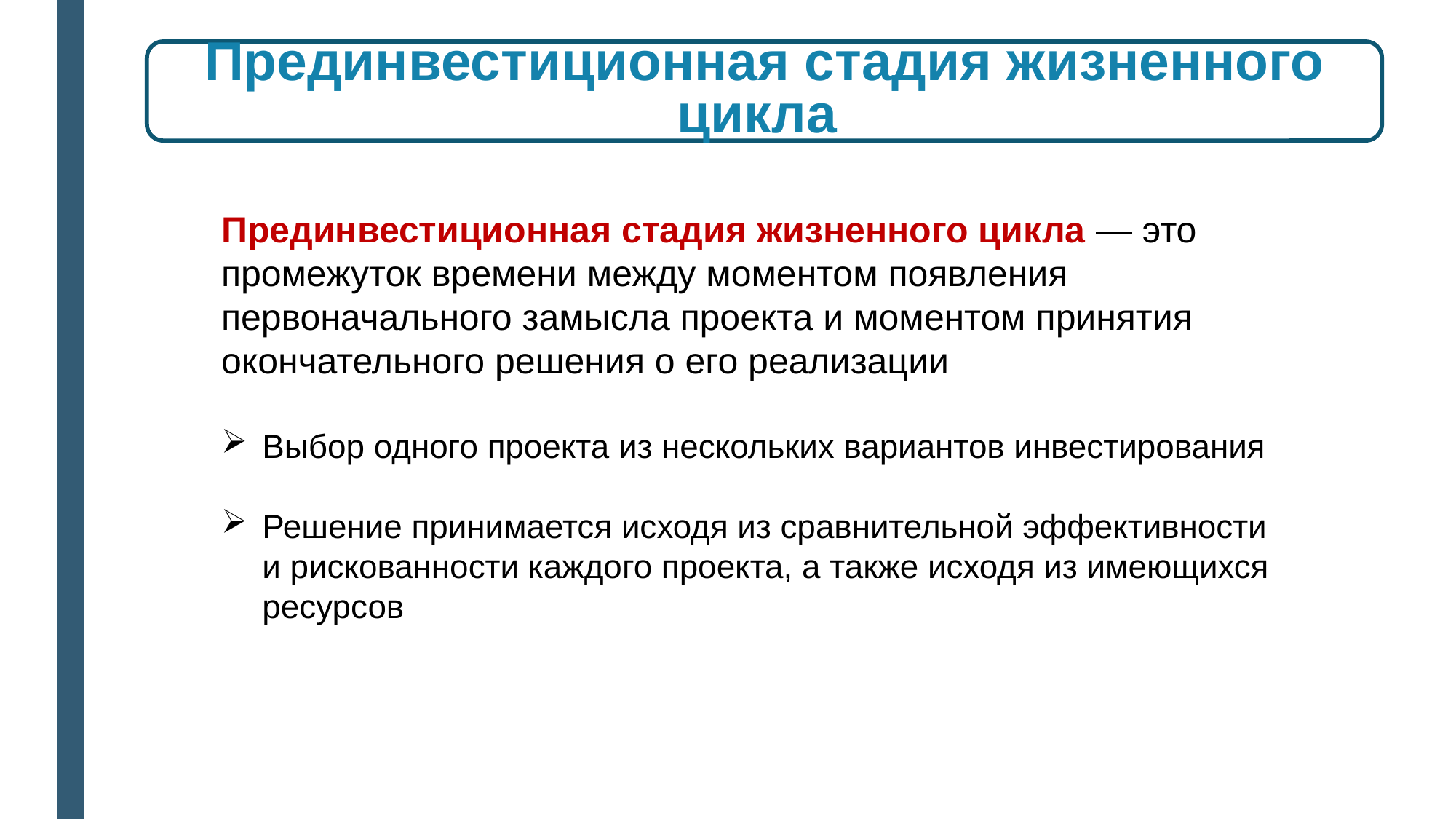

Прединвестиционная стадия жизненного цикла
Прединвестиционная стадия жизненного цикла — это промежуток времени между моментом появления первоначального замысла проекта и моментом принятия окончательного решения о его реализации

Выбор одного проекта из нескольких вариантов инвестирования

Решение принимается исходя из сравнительной эффективности и рискованности каждого проекта, а также исходя из имеющихся ресурсов